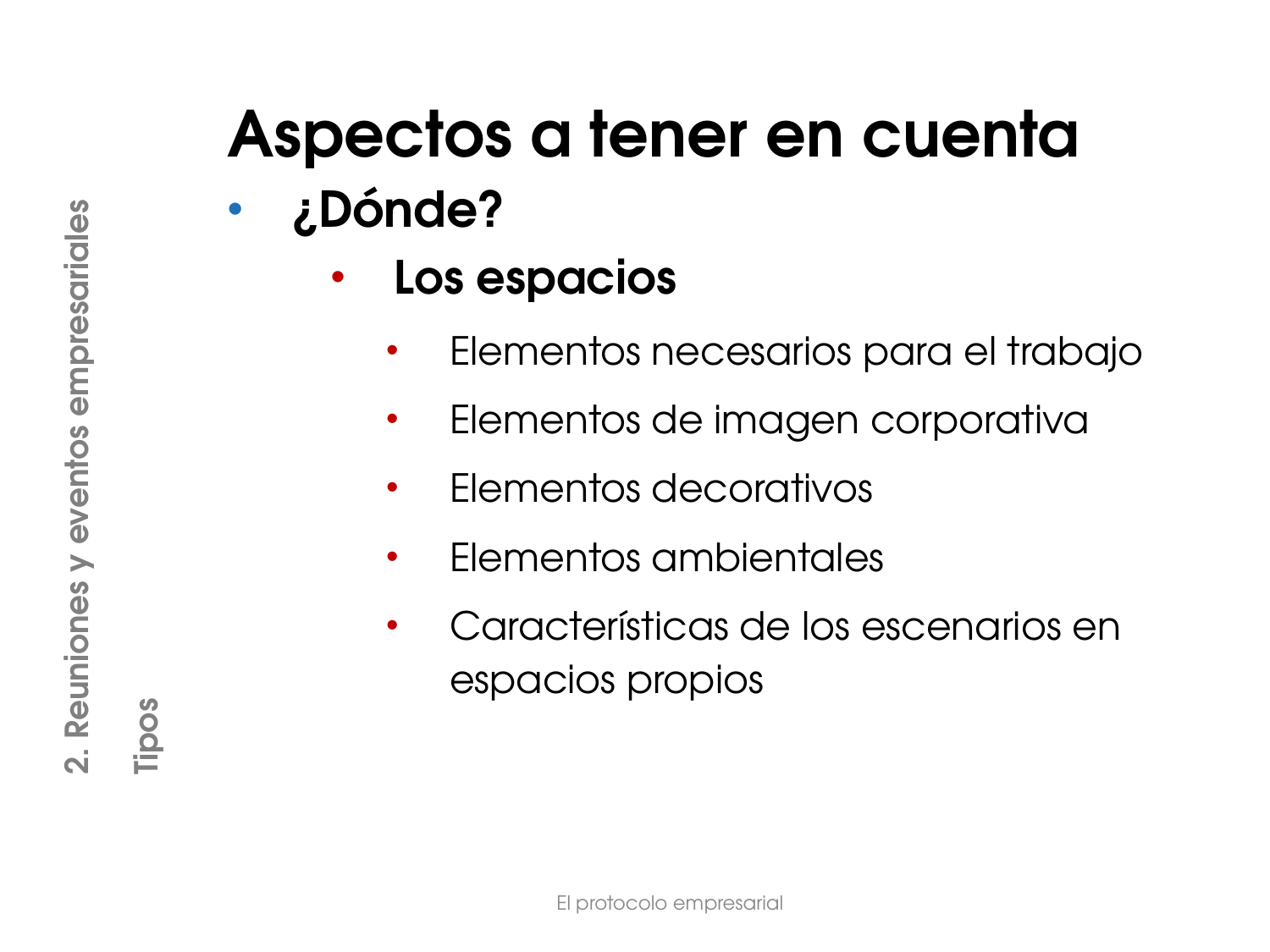

Aspectos a tener en cuenta
¿Dónde?
Los espacios
Elementos necesarios para el trabajo
Elementos de imagen corporativa
Elementos decorativos
Elementos ambientales
Características de los escenarios en espacios propios
2. Reuniones y eventos empresariales
Tipos
El protocolo empresarial